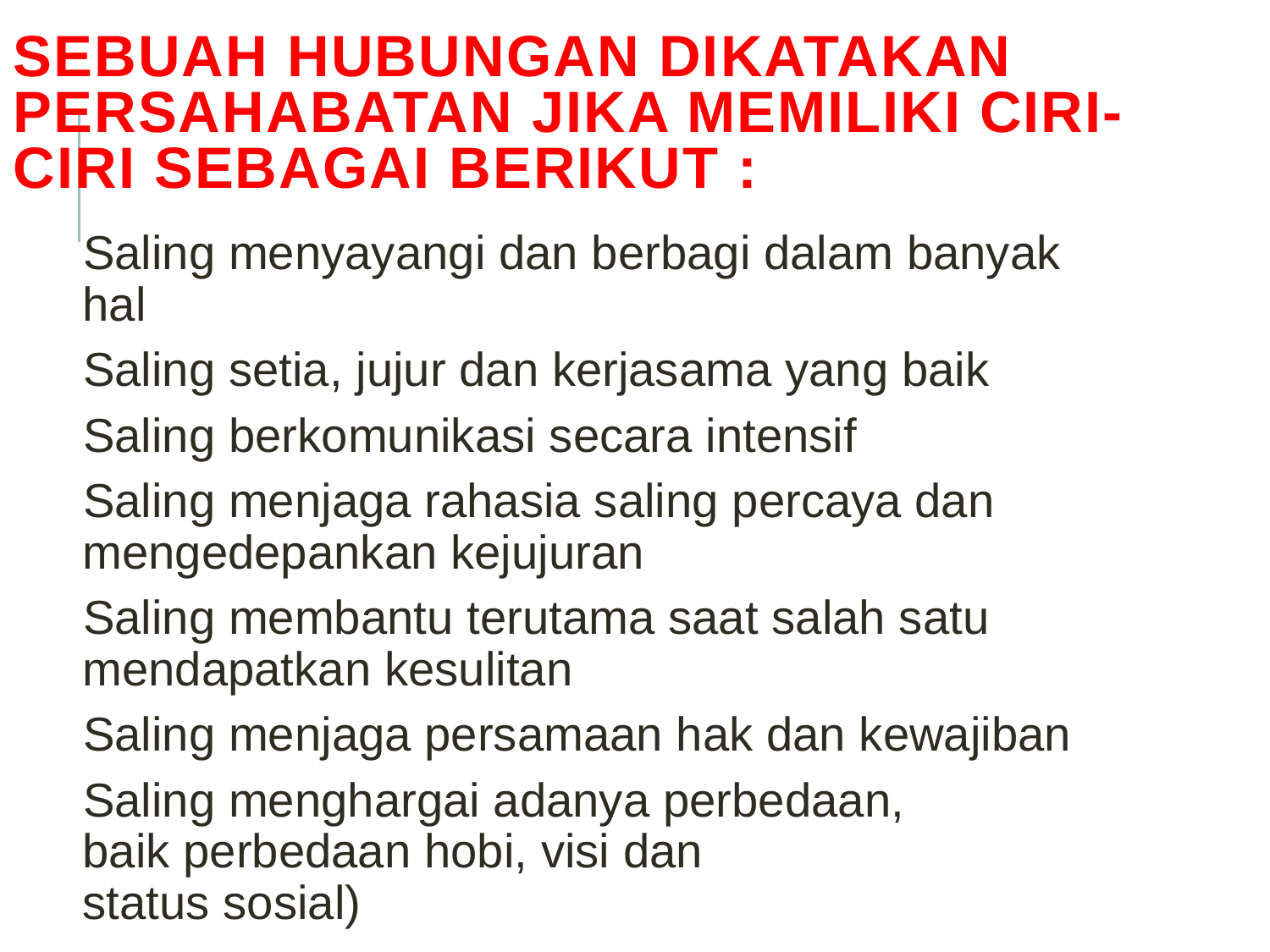

# Sebuah hubungan dikatakan persahabatan jika memiliki ciri-ciri sebagai berikut :
Saling menyayangi dan berbagi dalam banyak hal
Saling setia, jujur dan kerjasama yang baik
Saling berkomunikasi secara intensif
Saling menjaga rahasia saling percaya dan mengedepankan kejujuran
Saling membantu terutama saat salah satu mendapatkan kesulitan
Saling menjaga persamaan hak dan kewajiban
Saling menghargai adanya perbedaan,              baik perbedaan hobi, visi dan                          status sosial)